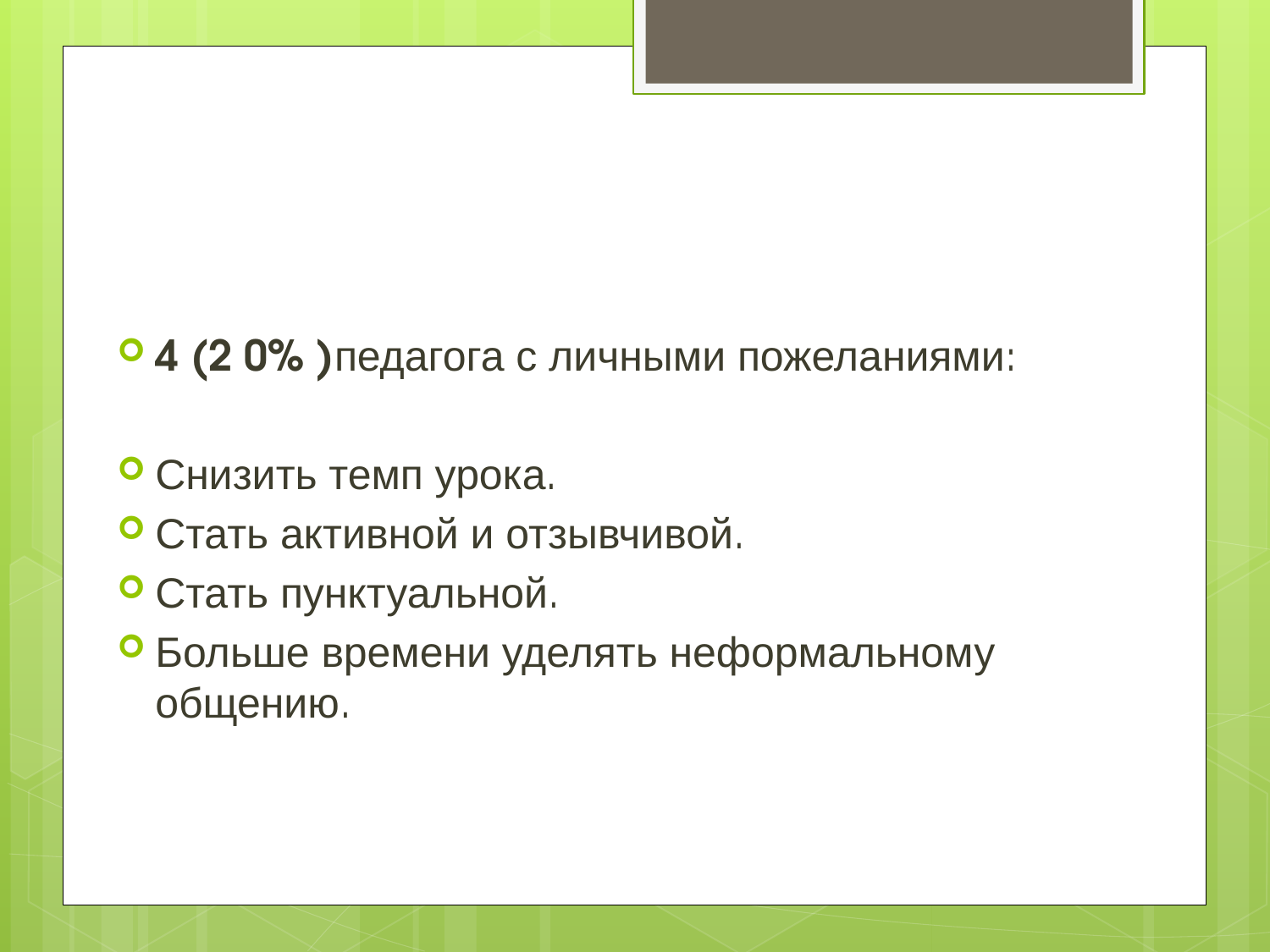

#
4 (2 0% )педагога с личными пожеланиями:

Снизить темп урока.
Стать активной и отзывчивой.
Стать пунктуальной.
Больше времени уделять неформальному общению.